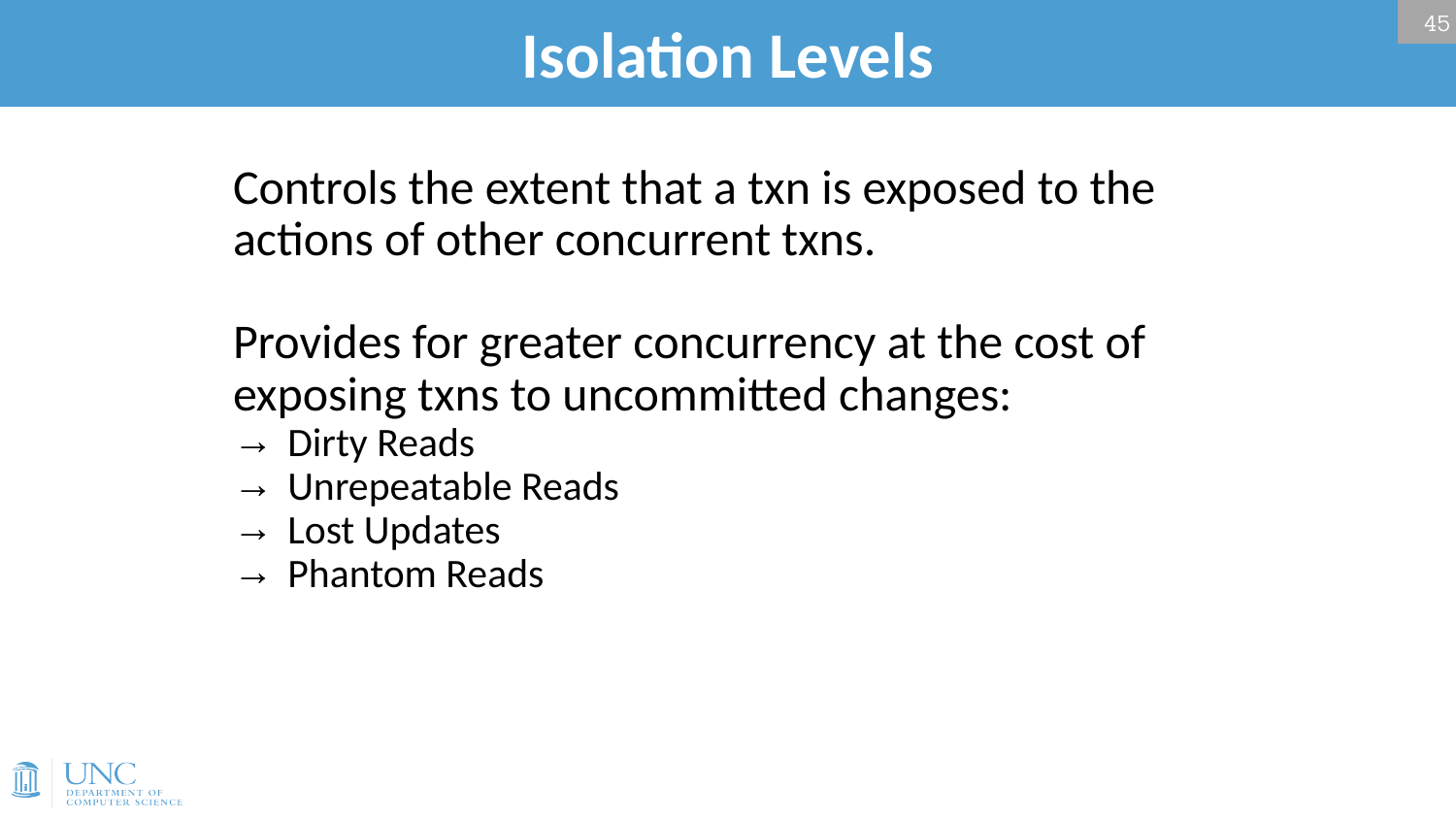

# Isolation Levels
45
Controls the extent that a txn is exposed to the actions of other concurrent txns.

Provides for greater concurrency at the cost of exposing txns to uncommitted changes:
Dirty Reads
Unrepeatable Reads
Lost Updates
Phantom Reads